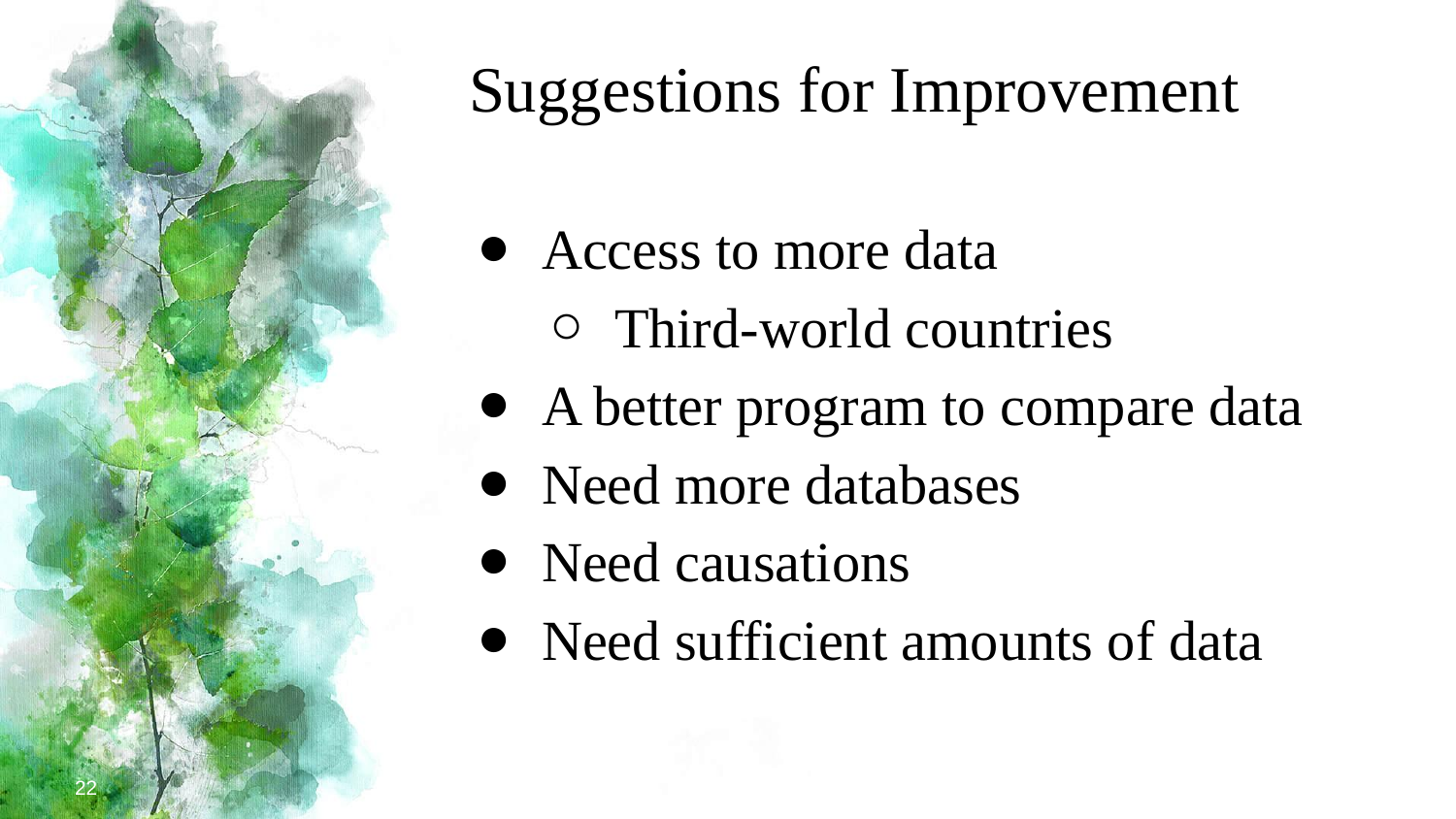

# Suggestions for Improvement
Access to more data
Third-world countries
A better program to compare data
Need more databases
Need causations
Need sufficient amounts of data

22